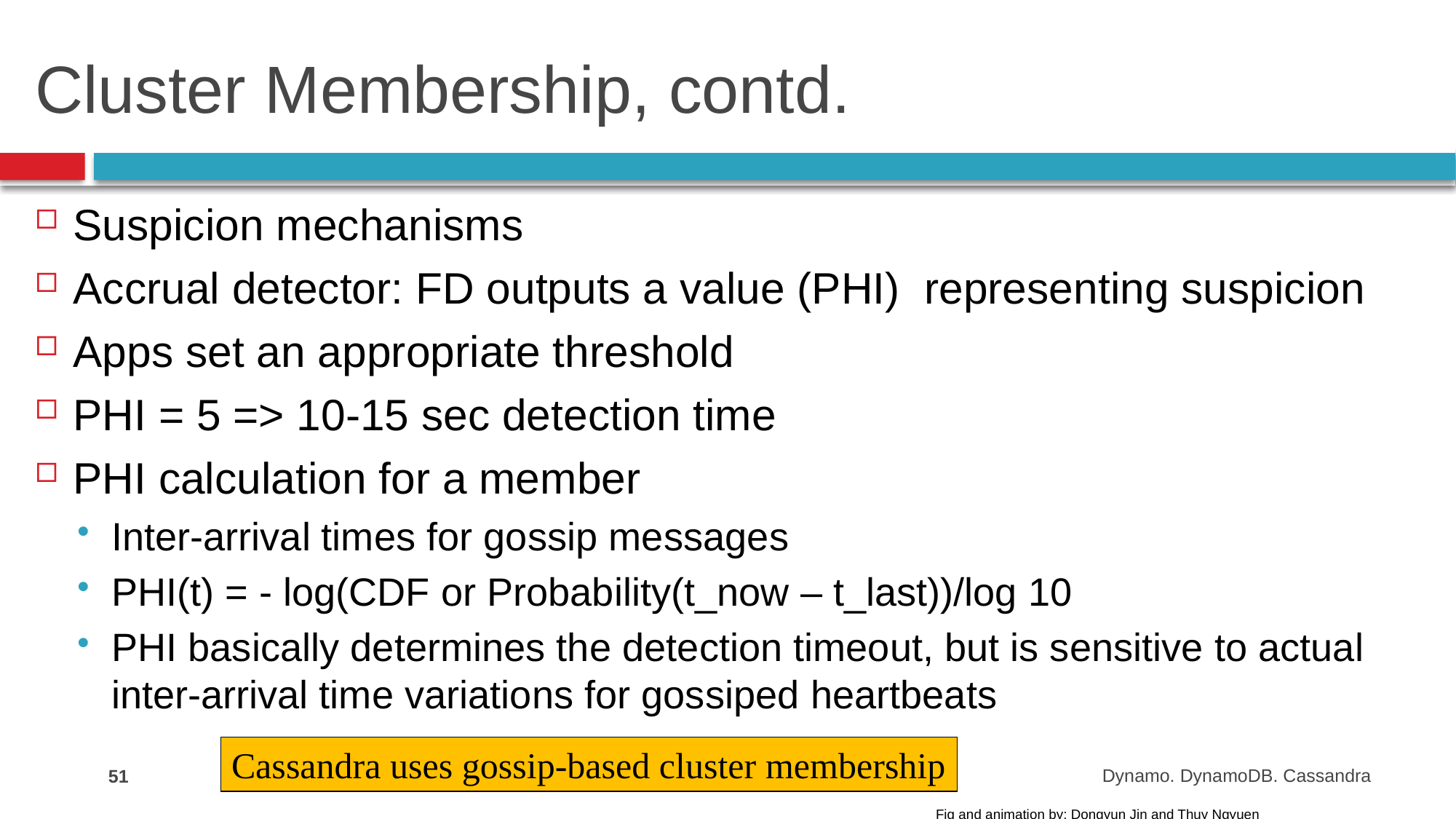

# Cluster Membership, contd.
Suspicion mechanisms
Accrual detector: FD outputs a value (PHI)  representing suspicion
Apps set an appropriate threshold
PHI = 5 => 10-15 sec detection time
PHI calculation for a member
Inter-arrival times for gossip messages
PHI(t) = - log(CDF or Probability(t_now – t_last))/log 10
PHI basically determines the detection timeout, but is sensitive to actual inter-arrival time variations for gossiped heartbeats
Cassandra uses gossip-based cluster membership
51
Dynamo. DynamoDB. Cassandra
Fig and animation by: Dongyun Jin and Thuy Ngyuen